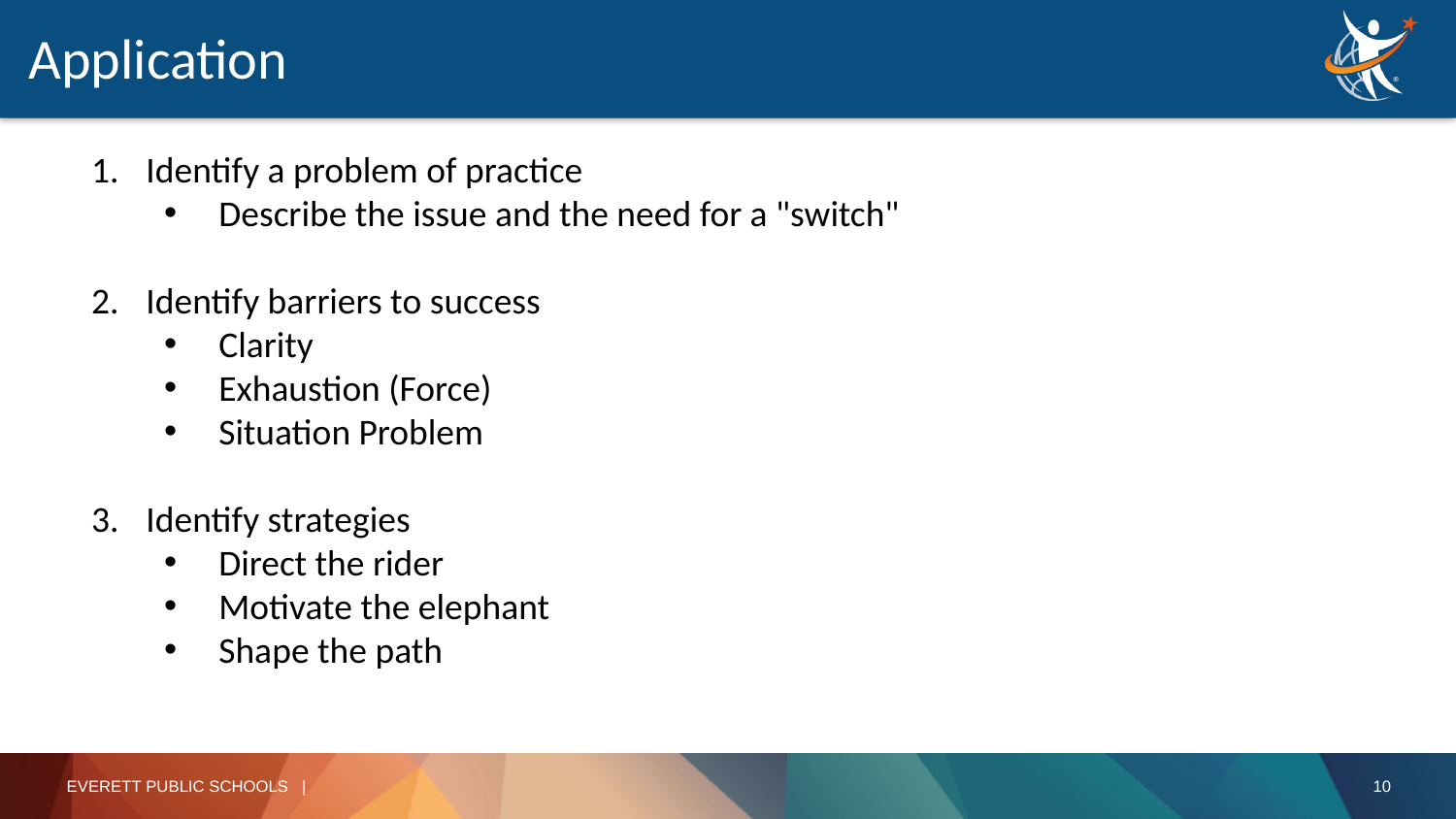

Application
Identify a problem of practice
Describe the issue and the need for a "switch"

Identify barriers to success
Clarity
Exhaustion (Force)
Situation Problem

Identify strategies
Direct the rider
Motivate the elephant
Shape the path